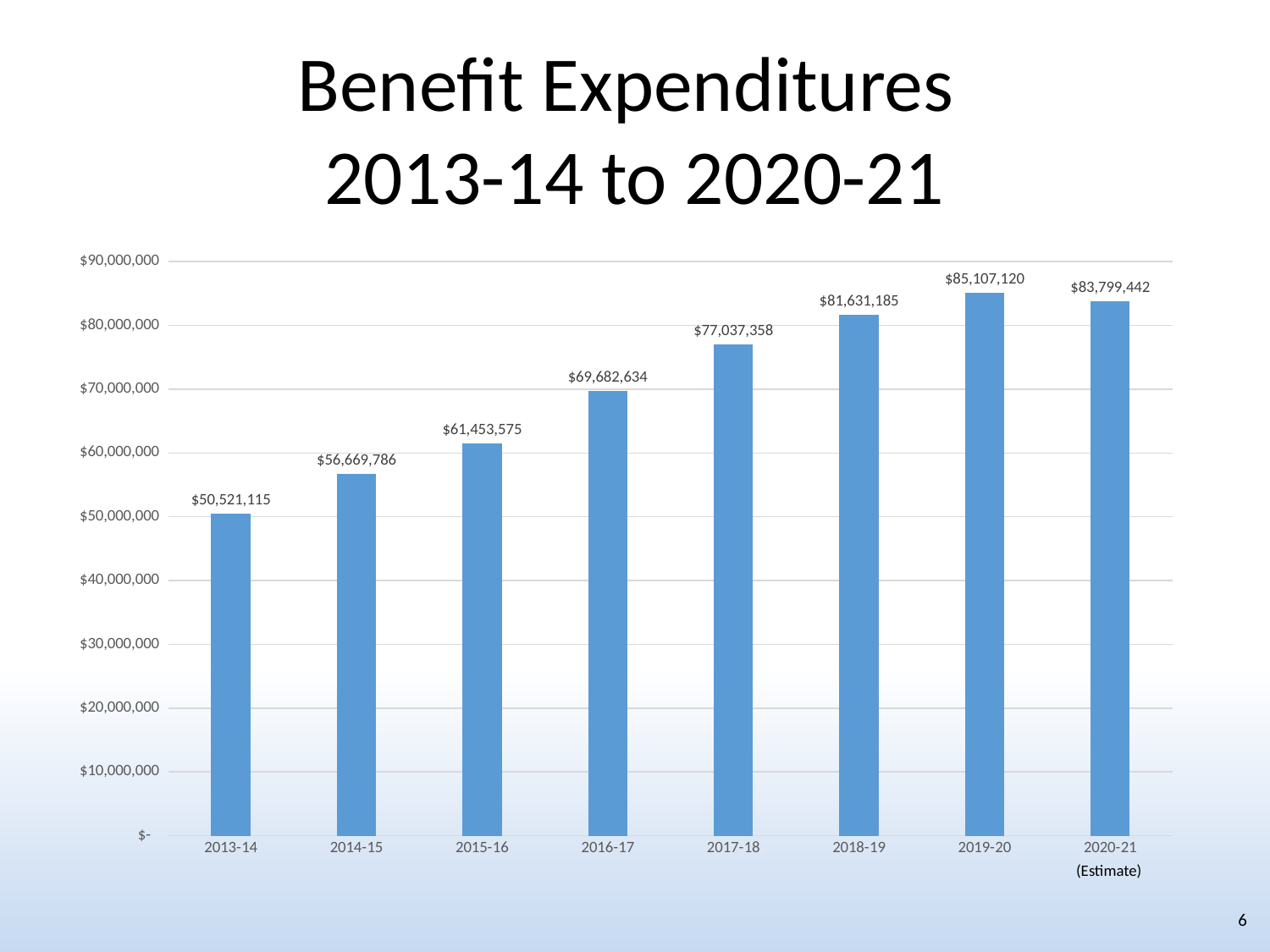

# Benefit Expenditures 2013-14 to 2020-21

### Chart

| Category |  |
|---|---|
| 2013-14 | 50521115.0 |
| 2014-15 | 56669786.0 |
| 2015-16 | 61453575.0 |
| 2016-17 | 69682634.0 |
| 2017-18 | 77037358.0 |
| 2018-19 | 81631185.0 |
| 2019-20 | 85107120.0 |
| 2020-21 | 83799442.0 |
(Estimate)
6